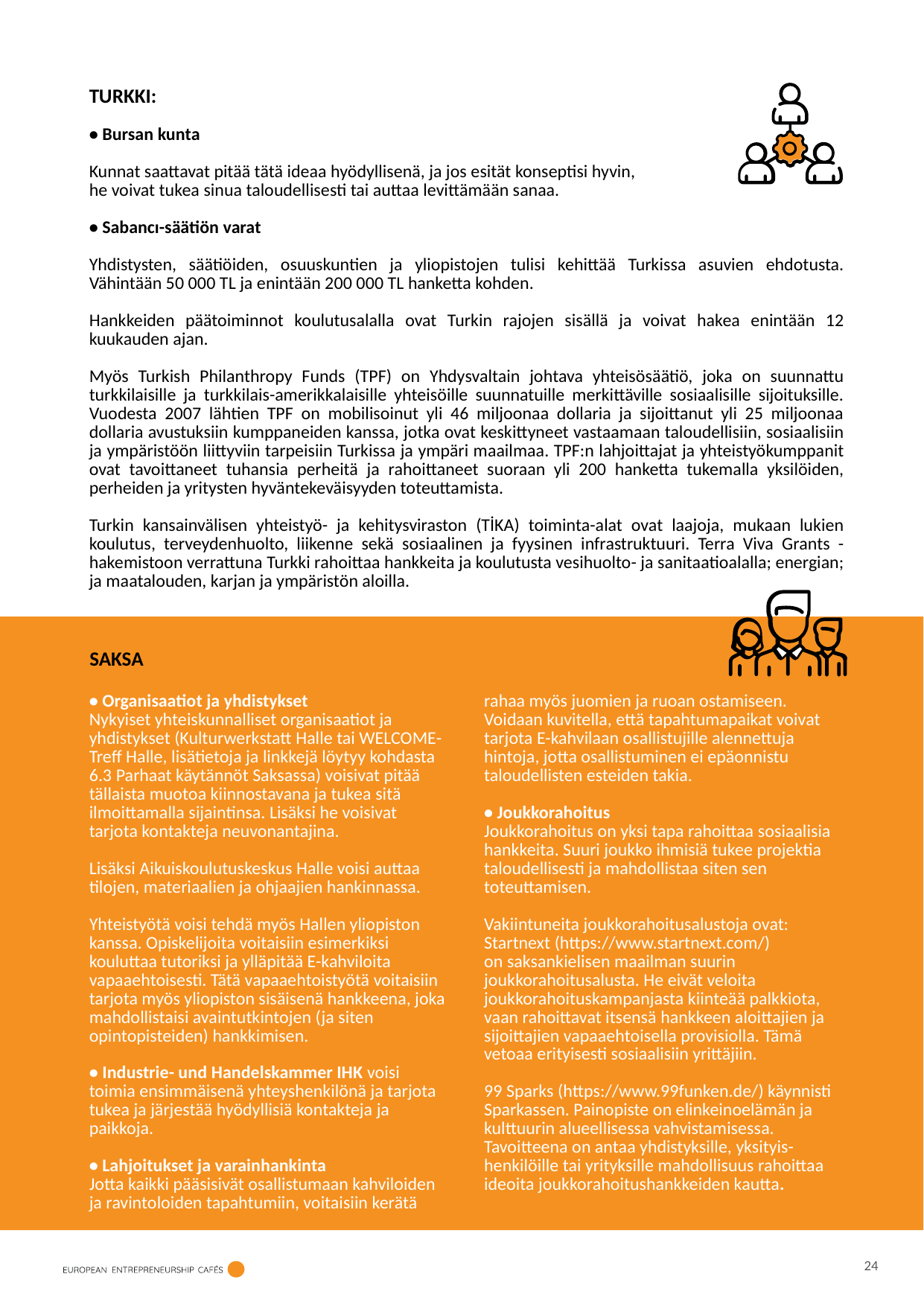

TURKKI:

• Bursan kunta

Kunnat saattavat pitää tätä ideaa hyödyllisenä, ja jos esität konseptisi hyvin,
he voivat tukea sinua taloudellisesti tai auttaa levittämään sanaa.

• Sabancı-säätiön varat

Yhdistysten, säätiöiden, osuuskuntien ja yliopistojen tulisi kehittää Turkissa asuvien ehdotusta. Vähintään 50 000 TL ja enintään 200 000 TL hanketta kohden.

Hankkeiden päätoiminnot koulutusalalla ovat Turkin rajojen sisällä ja voivat hakea enintään 12 kuukauden ajan.

Myös Turkish Philanthropy Funds (TPF) on Yhdysvaltain johtava yhteisösäätiö, joka on suunnattu turkkilaisille ja turkkilais-amerikkalaisille yhteisöille suunnatuille merkittäville sosiaalisille sijoituksille. Vuodesta 2007 lähtien TPF on mobilisoinut yli 46 miljoonaa dollaria ja sijoittanut yli 25 miljoonaa dollaria avustuksiin kumppaneiden kanssa, jotka ovat keskittyneet vastaamaan taloudellisiin, sosiaalisiin ja ympäristöön liittyviin tarpeisiin Turkissa ja ympäri maailmaa. TPF:n lahjoittajat ja yhteistyökumppanit ovat tavoittaneet tuhansia perheitä ja rahoittaneet suoraan yli 200 hanketta tukemalla yksilöiden, perheiden ja yritysten hyväntekeväisyyden toteuttamista.

Turkin kansainvälisen yhteistyö- ja kehitysviraston (TİKA) toiminta-alat ovat laajoja, mukaan lukien koulutus, terveydenhuolto, liikenne sekä sosiaalinen ja fyysinen infrastruktuuri. Terra Viva Grants -hakemistoon verrattuna Turkki rahoittaa hankkeita ja koulutusta vesihuolto- ja sanitaatioalalla; energian; ja maatalouden, karjan ja ympäristön aloilla.

SAKSA
• Organisaatiot ja yhdistykset
Nykyiset yhteiskunnalliset organisaatiot ja yhdistykset (Kulturwerkstatt Halle tai WELCOME-Treff Halle, lisätietoja ja linkkejä löytyy kohdasta 6.3 Parhaat käytännöt Saksassa) voisivat pitää tällaista muotoa kiinnostavana ja tukea sitä ilmoittamalla sijaintinsa. Lisäksi he voisivat tarjota kontakteja neuvonantajina.

Lisäksi Aikuiskoulutuskeskus Halle voisi auttaa tilojen, materiaalien ja ohjaajien hankinnassa.

Yhteistyötä voisi tehdä myös Hallen yliopiston kanssa. Opiskelijoita voitaisiin esimerkiksi kouluttaa tutoriksi ja ylläpitää E-kahviloita vapaaehtoisesti. Tätä vapaaehtoistyötä voitaisiin tarjota myös yliopiston sisäisenä hankkeena, joka mahdollistaisi avaintutkintojen (ja siten opintopisteiden) hankkimisen.

• Industrie- und Handelskammer IHK voisi toimia ensimmäisenä yhteyshenkilönä ja tarjota tukea ja järjestää hyödyllisiä kontakteja ja paikkoja.
• Lahjoitukset ja varainhankinta
Jotta kaikki pääsisivät osallistumaan kahviloiden ja ravintoloiden tapahtumiin, voitaisiin kerätä rahaa myös juomien ja ruoan ostamiseen. Voidaan kuvitella, että tapahtumapaikat voivat tarjota E-kahvilaan osallistujille alennettuja hintoja, jotta osallistuminen ei epäonnistu taloudellisten esteiden takia.

• Joukkorahoitus
Joukkorahoitus on yksi tapa rahoittaa sosiaalisia hankkeita. Suuri joukko ihmisiä tukee projektia taloudellisesti ja mahdollistaa siten sen toteuttamisen.

Vakiintuneita joukkorahoitusalustoja ovat:
Startnext (https://www.startnext.com/)
on saksankielisen maailman suurin joukkorahoitusalusta. He eivät veloita joukkorahoituskampanjasta kiinteää palkkiota, vaan rahoittavat itsensä hankkeen aloittajien ja sijoittajien vapaaehtoisella provisiolla. Tämä vetoaa erityisesti sosiaalisiin yrittäjiin.
99 Sparks (https://www.99funken.de/) käynnisti Sparkassen. Painopiste on elinkeinoelämän ja kulttuurin alueellisessa vahvistamisessa. Tavoitteena on antaa yhdistyksille, yksityis-henkilöille tai yrityksille mahdollisuus rahoittaa ideoita joukkorahoitushankkeiden kautta.
24